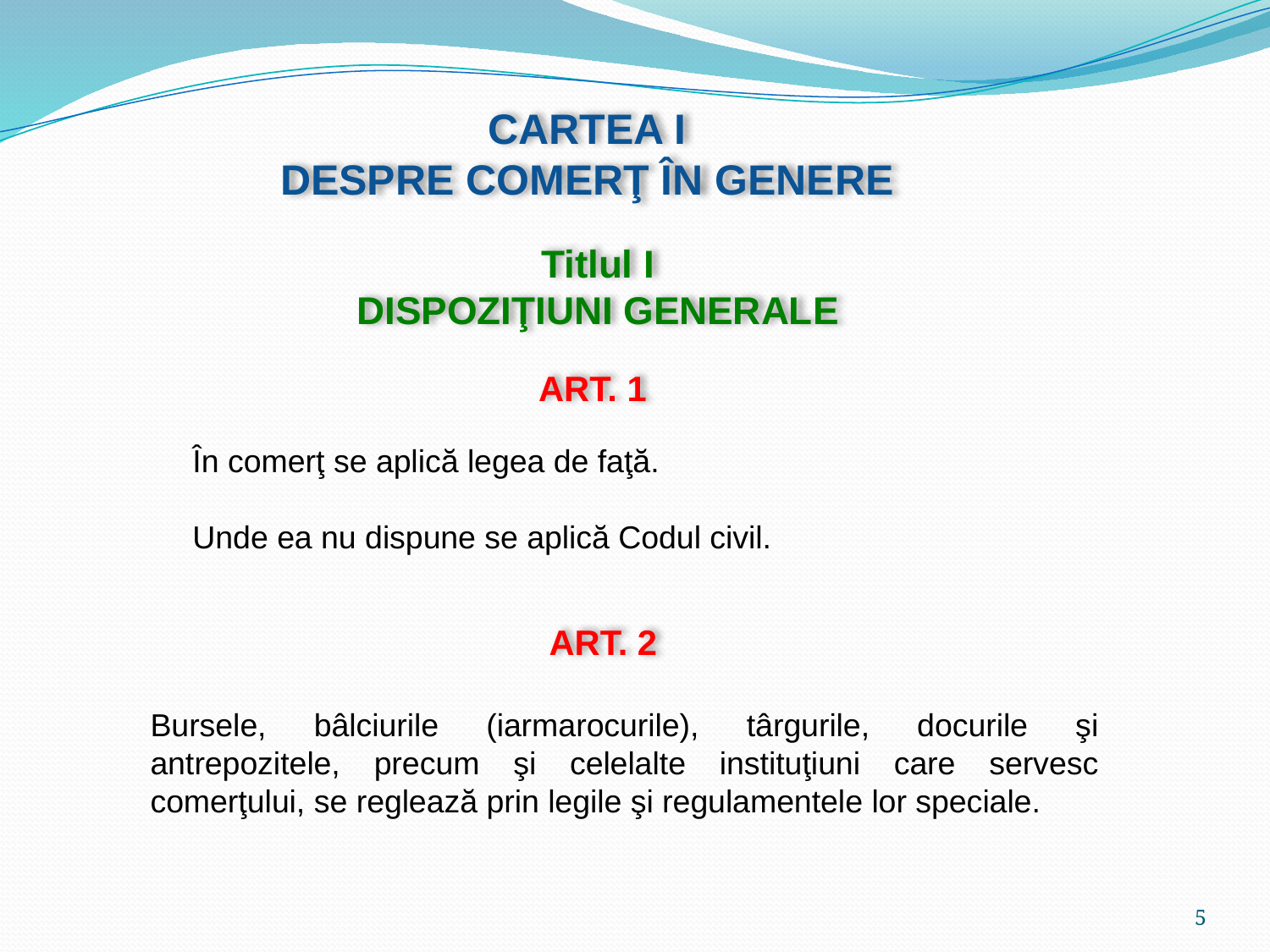

CARTEA I
DESPRE COMERŢ ÎN GENERE
Titlul I
DISPOZIŢIUNI GENERALE
ART. 1
În comerţ se aplică legea de faţă.

Unde ea nu dispune se aplică Codul civil.
ART. 2
Bursele, bâlciurile (iarmarocurile), târgurile, docurile şi antrepozitele, precum şi celelalte instituţiuni care servesc comerţului, se reglează prin legile şi regulamentele lor speciale.
5